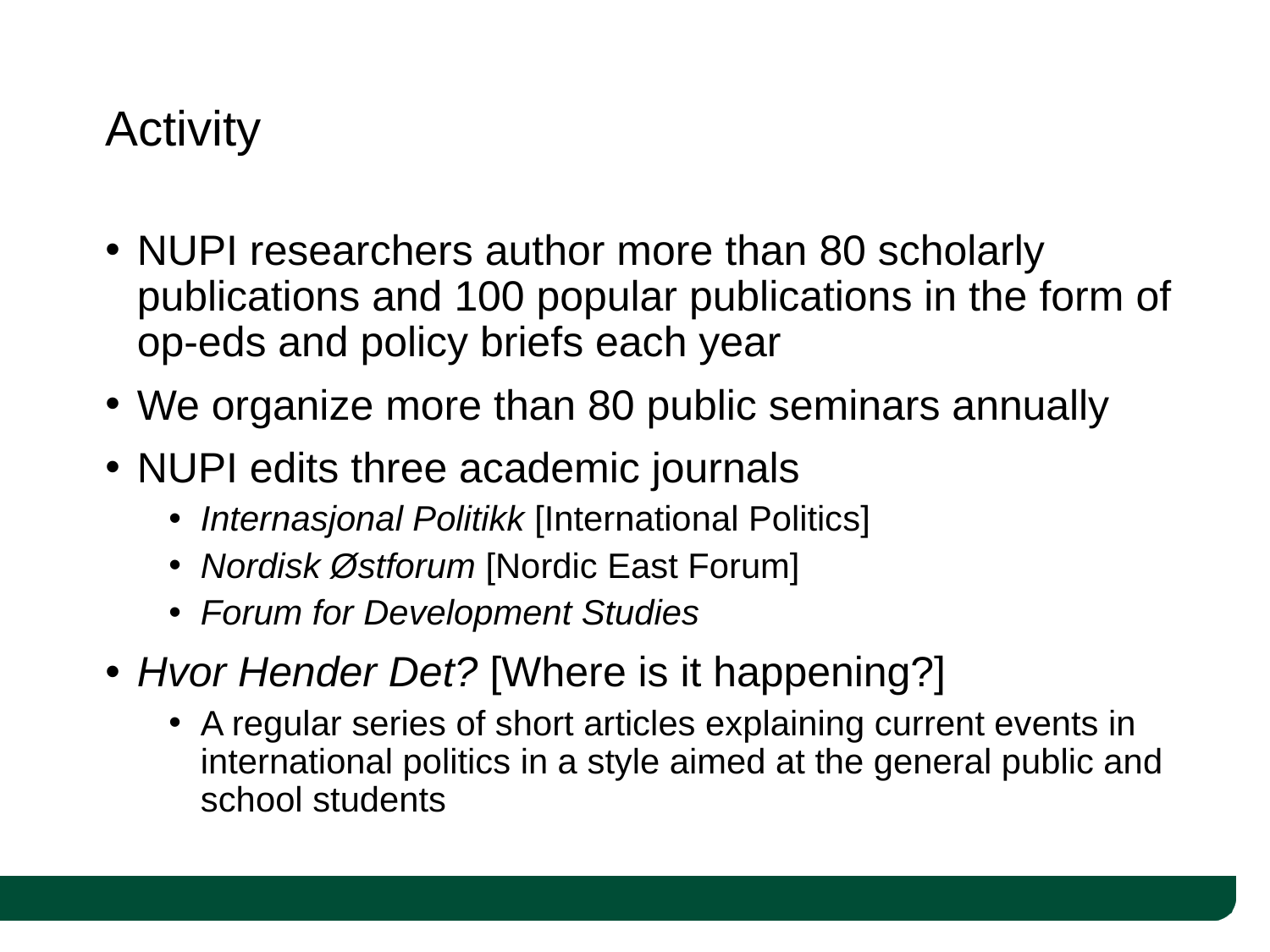

# Activity
NUPI researchers author more than 80 scholarly publications and 100 popular publications in the form of op-eds and policy briefs each year
We organize more than 80 public seminars annually
NUPI edits three academic journals
Internasjonal Politikk [International Politics]
Nordisk Østforum [Nordic East Forum]
Forum for Development Studies
Hvor Hender Det? [Where is it happening?]
A regular series of short articles explaining current events in international politics in a style aimed at the general public and school students